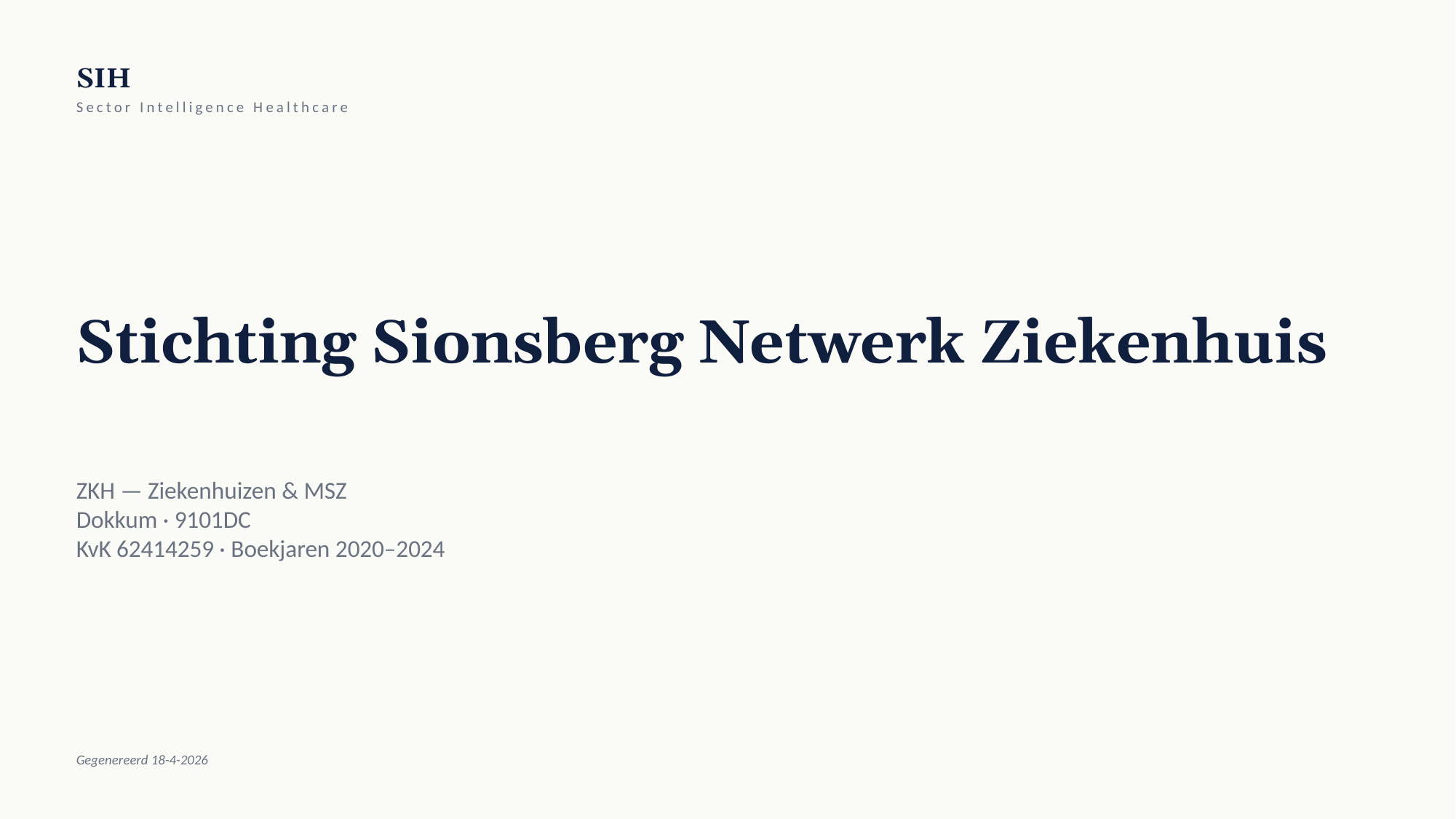

SIH
Sector Intelligence Healthcare
Stichting Sionsberg Netwerk Ziekenhuis
ZKH — Ziekenhuizen & MSZ
Dokkum · 9101DC
KvK 62414259 · Boekjaren 2020–2024
Gegenereerd 18-4-2026